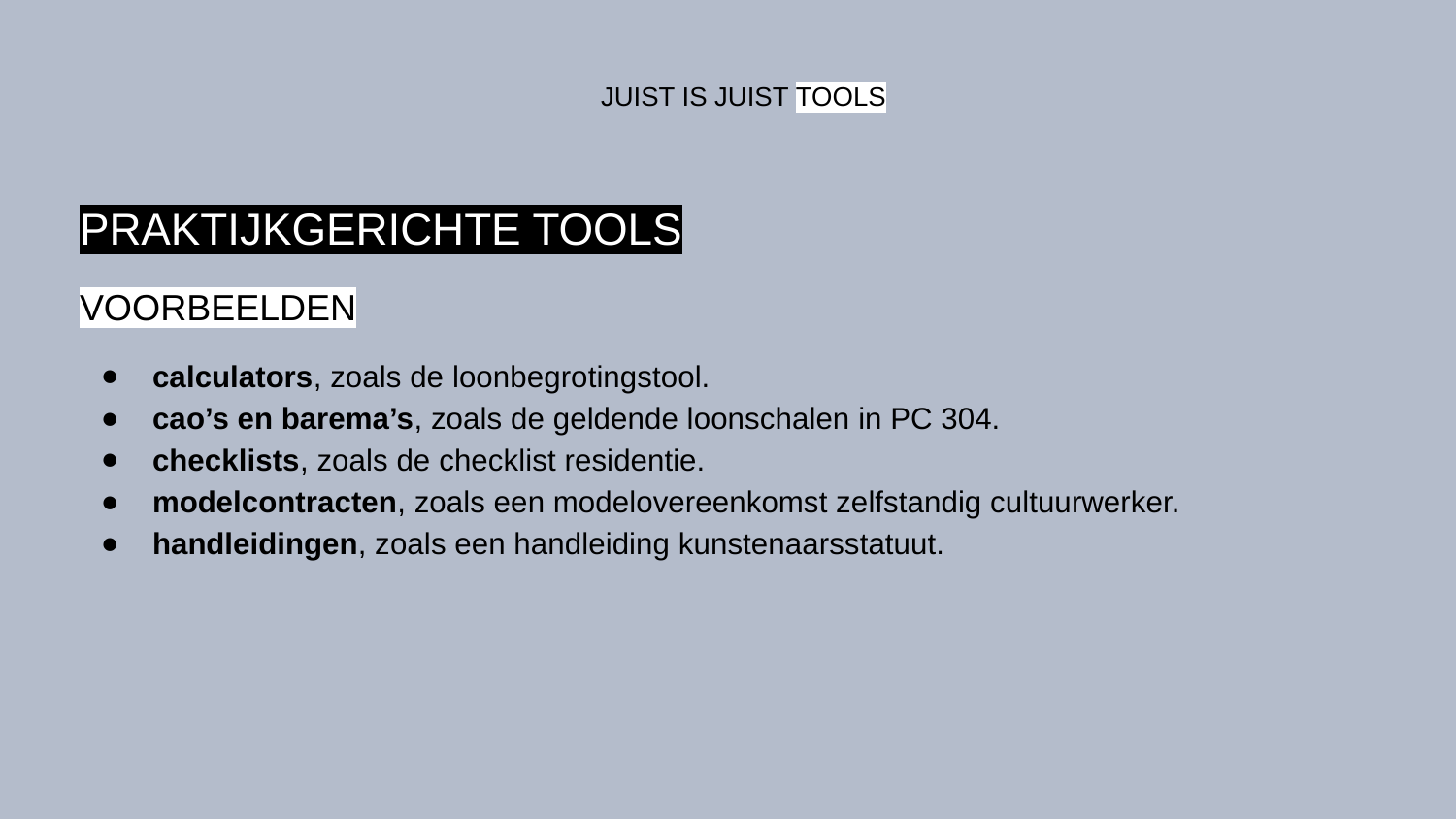

# JUIST IS JUIST TOOLS

PRAKTIJKGERICHTE TOOLS
VOORBEELDEN
calculators, zoals de loonbegrotingstool.
cao’s en barema’s, zoals de geldende loonschalen in PC 304.
checklists, zoals de checklist residentie.
modelcontracten, zoals een modelovereenkomst zelfstandig cultuurwerker.
handleidingen, zoals een handleiding kunstenaarsstatuut.